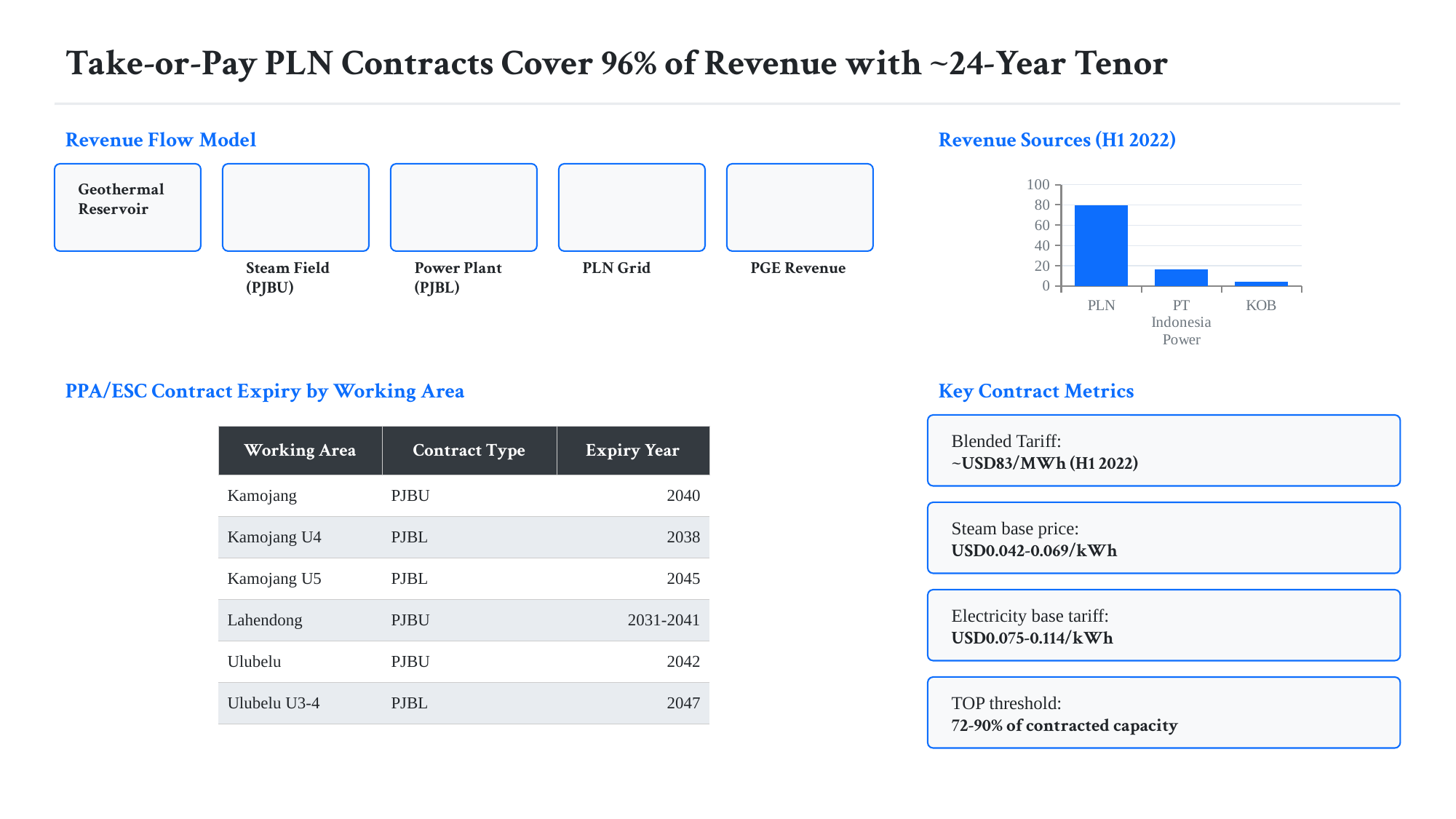

Take-or-Pay PLN Contracts Cover 96% of Revenue with ~24-Year Tenor

Revenue Flow Model
Revenue Sources (H1 2022)

Geothermal
Reservoir

### Chart

| Category | Revenue % |
|---|---|
| PLN | 79.9 |
| PT Indonesia Power | 16.1 |
| KOB | 4.0 |
➔
➔
➔
➔
Steam Field
(PJBU)
Power Plant
(PJBL)
PLN Grid
PGE Revenue
PPA/ESC Contract Expiry by Working Area
Key Contract Metrics

Blended Tariff:
~USD83/MWh (H1 2022)
| Working Area | Contract Type | Expiry Year |
| --- | --- | --- |
| Kamojang | PJBU | 2040 |
| Kamojang U4 | PJBL | 2038 |
| Kamojang U5 | PJBL | 2045 |
| Lahendong | PJBU | 2031-2041 |
| Ulubelu | PJBU | 2042 |
| Ulubelu U3-4 | PJBL | 2047 |

Steam base price:
USD0.042-0.069/kWh

Electricity base tariff:
USD0.075-0.114/kWh

TOP threshold:
72-90% of contracted capacity